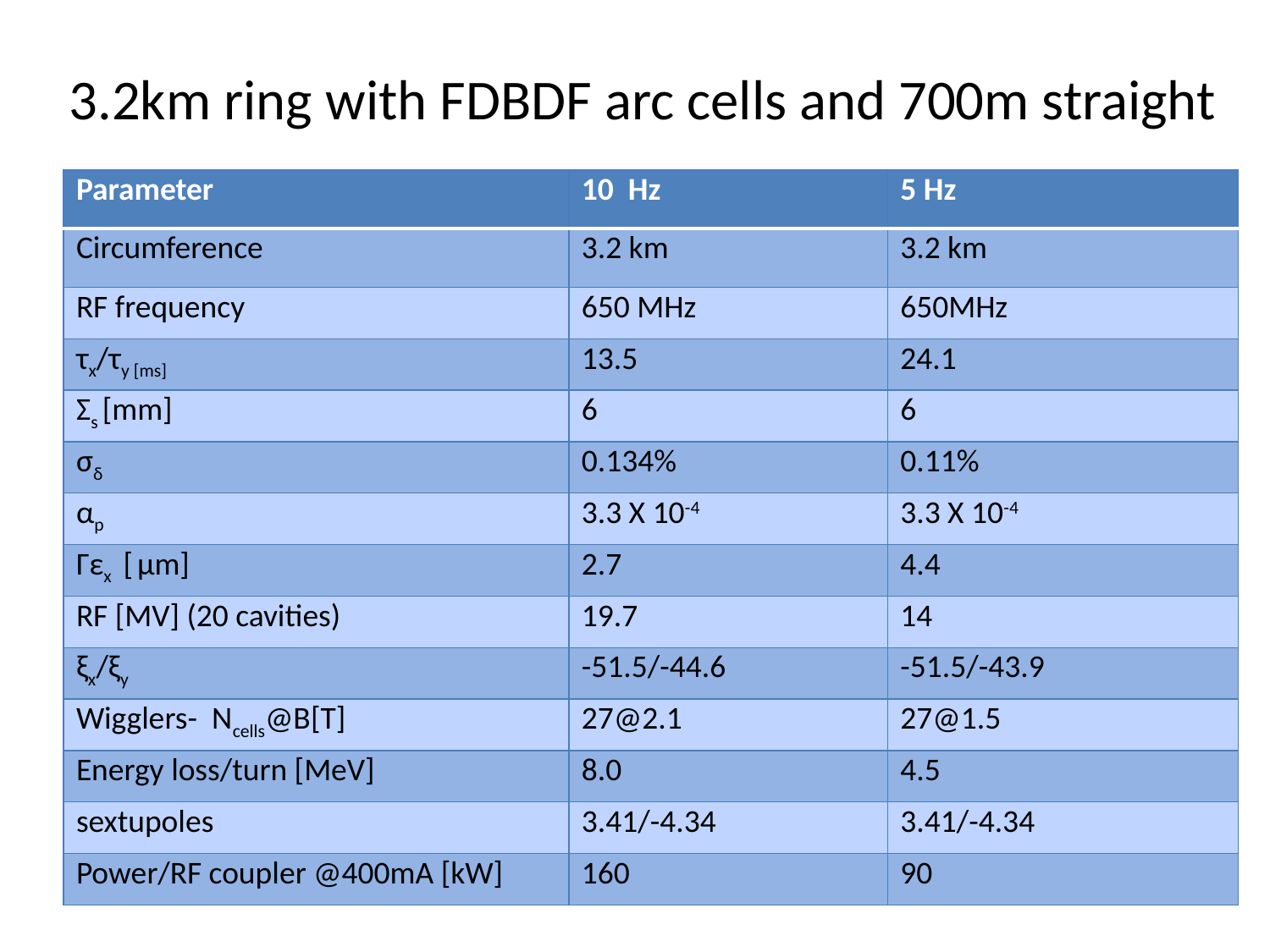

# 3.2km ring with FDBDF arc cells and 700m straight
| Parameter | 10 Hz | 5 Hz |
| --- | --- | --- |
| Circumference | 3.2 km | 3.2 km |
| RF frequency | 650 MHz | 650MHz |
| τx/τy [ms] | 13.5 | 24.1 |
| Σs [mm] | 6 | 6 |
| σδ | 0.134% | 0.11% |
| αp | 3.3 X 10-4 | 3.3 X 10-4 |
| Γεx [ μm] | 2.7 | 4.4 |
| RF [MV] (20 cavities) | 19.7 | 14 |
| ξx/ξy | -51.5/-44.6 | -51.5/-43.9 |
| Wigglers- Ncells@B[T] | 27@2.1 | 27@1.5 |
| Energy loss/turn [MeV] | 8.0 | 4.5 |
| sextupoles | 3.41/-4.34 | 3.41/-4.34 |
| Power/RF coupler @400mA [kW] | 160 | 90 |